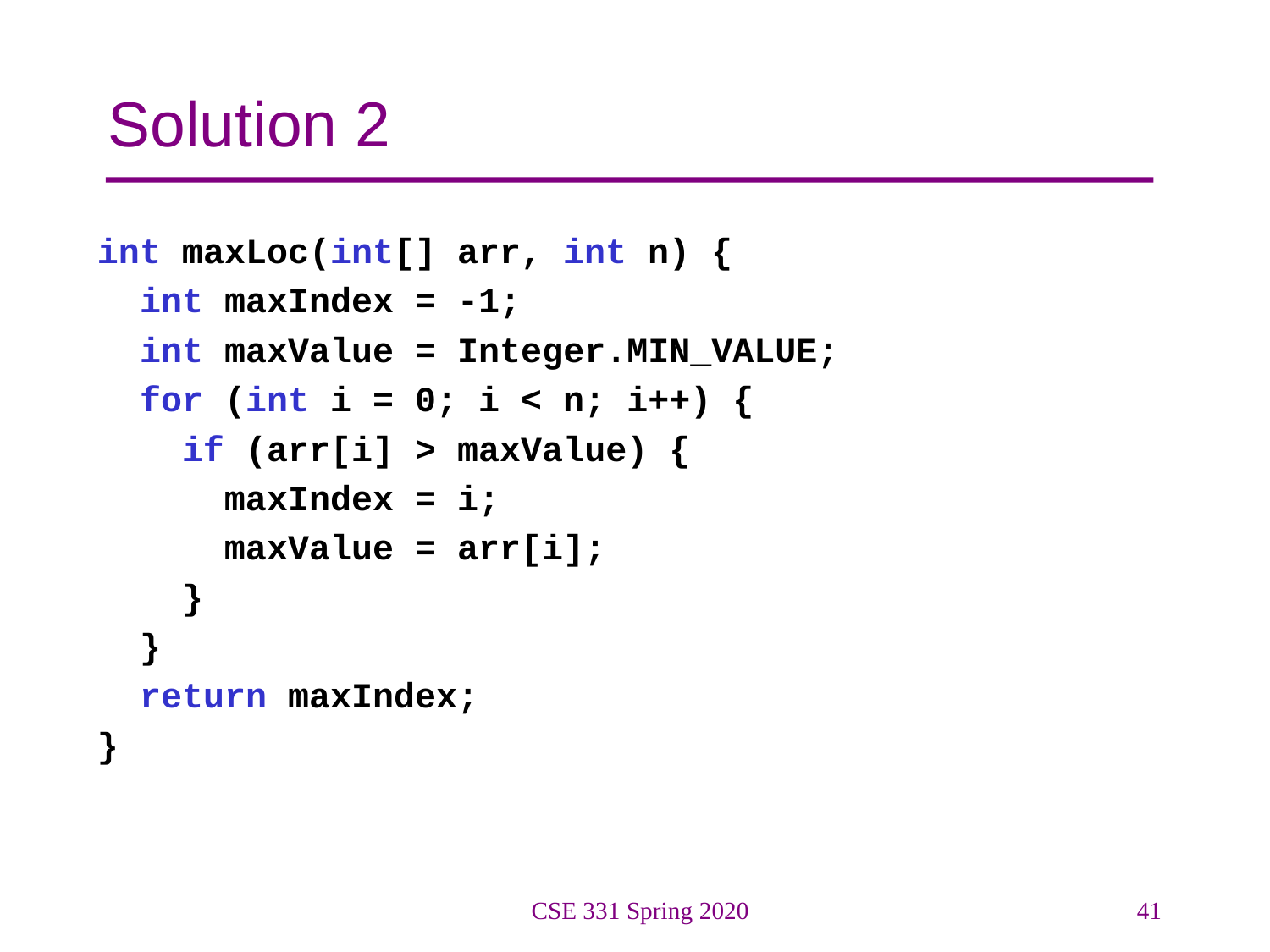

# Solution 2
int maxLoc(int[] arr, int n) {
  int maxIndex = -1;
  int maxValue = Integer.MIN_VALUE;
  for (int i = 0; i < n; i++) {
    if (arr[i] > maxValue) {
      maxIndex = i;
      maxValue = arr[i];
    }
  }
  return maxIndex;
}

CSE 331 Spring 2020
41